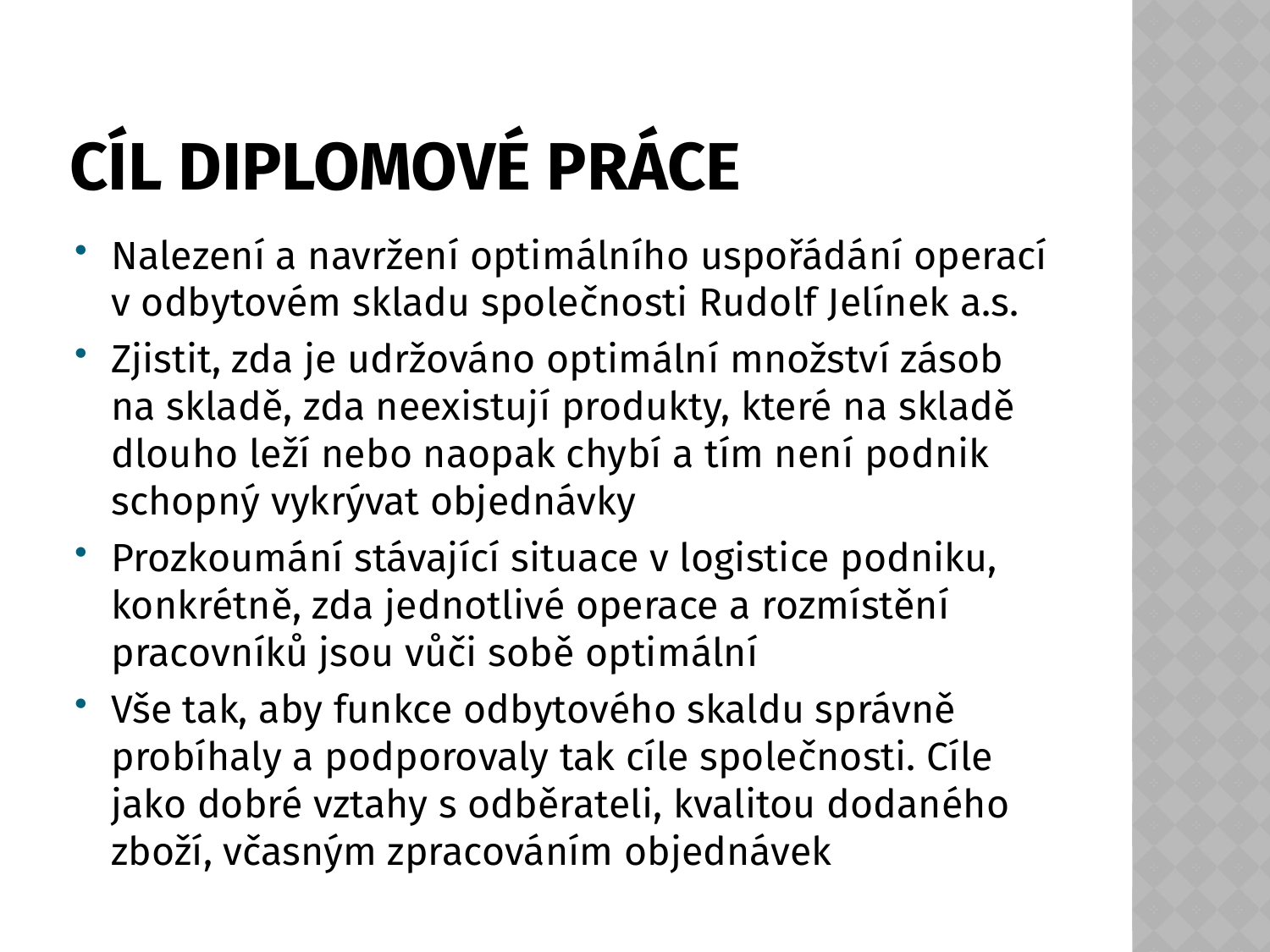

# Cíl DiPlomové práce
Nalezení a navržení optimálního uspořádání operací v odbytovém skladu společnosti Rudolf Jelínek a.s.
Zjistit, zda je udržováno optimální množství zásob na skladě, zda neexistují produkty, které na skladě dlouho leží nebo naopak chybí a tím není podnik schopný vykrývat objednávky
Prozkoumání stávající situace v logistice podniku, konkrétně, zda jednotlivé operace a rozmístění pracovníků jsou vůči sobě optimální
Vše tak, aby funkce odbytového skaldu správně probíhaly a podporovaly tak cíle společnosti. Cíle jako dobré vztahy s odběrateli, kvalitou dodaného zboží, včasným zpracováním objednávek